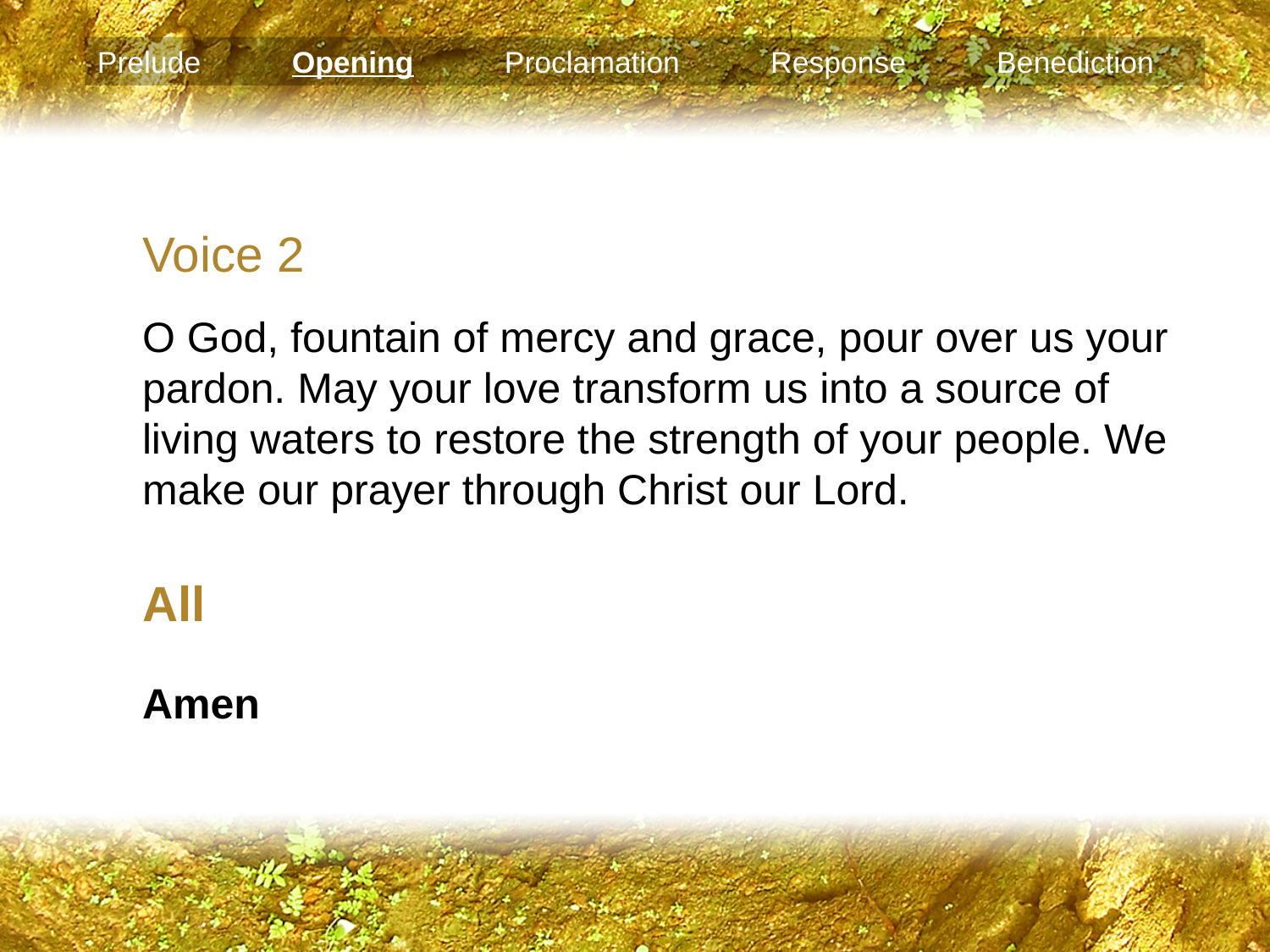

Prelude           Opening           Proclamation           Response           Benediction
Voice 2

O God, fountain of mercy and grace, pour over us your pardon. May your love transform us into a source of living waters to restore the strength of your people. We make our prayer through Christ our Lord.

All

Amen